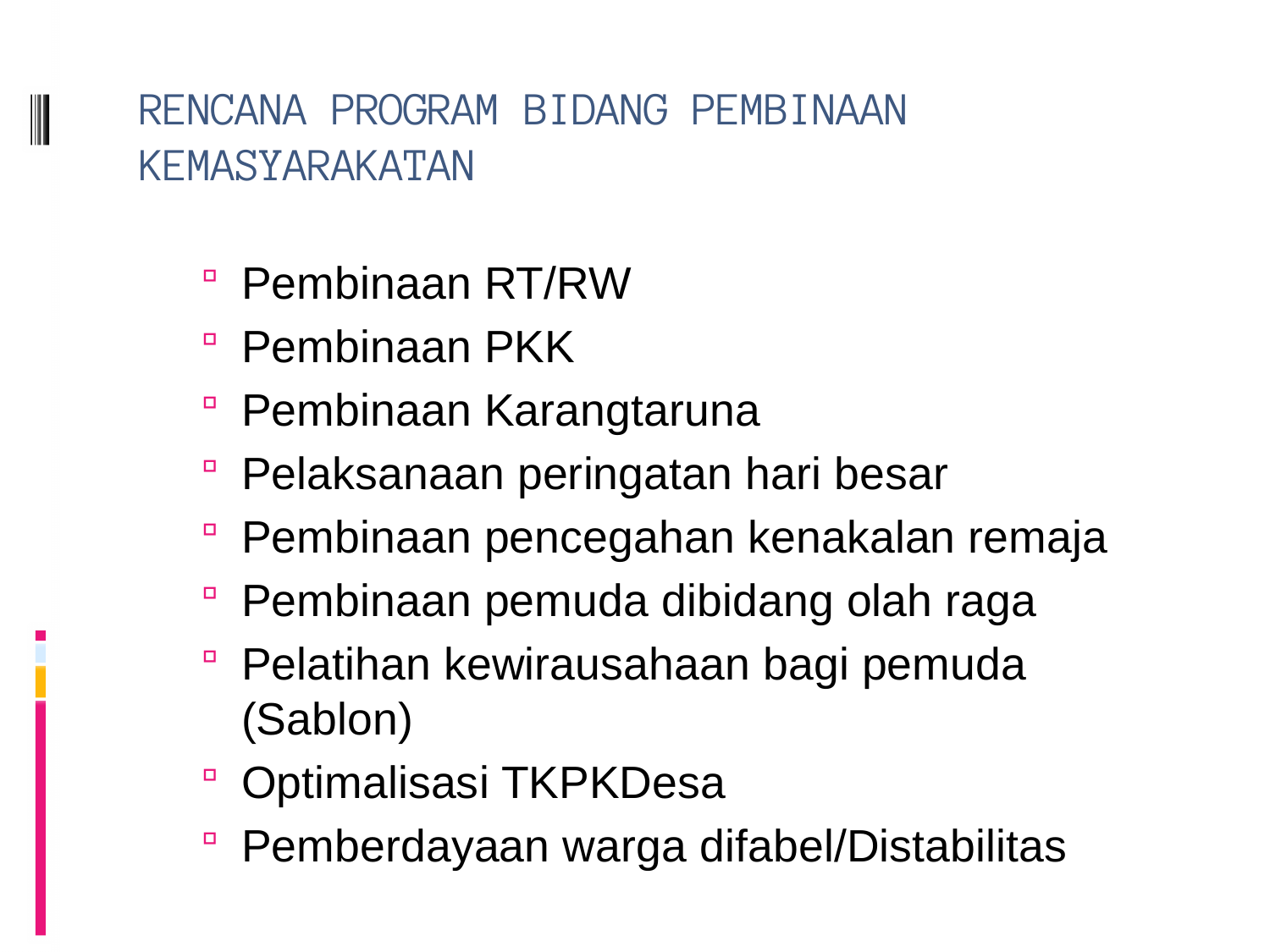

# RENCANA PROGRAM BIDANG PEMBINAAN KEMASYARAKATAN
Pembinaan RT/RW
Pembinaan PKK
Pembinaan Karangtaruna
Pelaksanaan peringatan hari besar
Pembinaan pencegahan kenakalan remaja
Pembinaan pemuda dibidang olah raga
Pelatihan kewirausahaan bagi pemuda (Sablon)
Optimalisasi TKPKDesa
Pemberdayaan warga difabel/Distabilitas